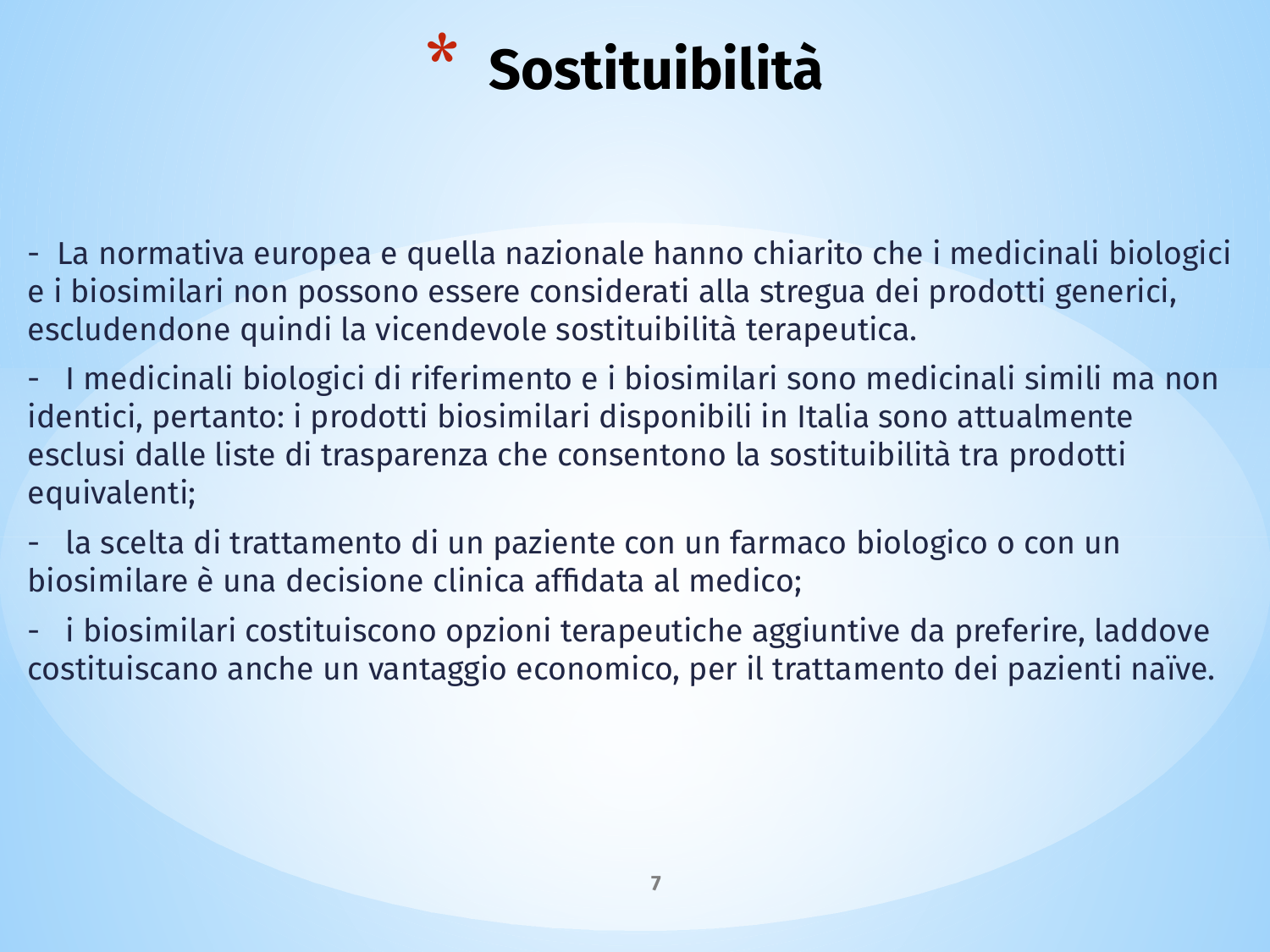

# Sostituibilità
-  La normativa europea e quella nazionale hanno chiarito che i medicinali biologici e i biosimilari non possono essere considerati alla stregua dei prodotti generici, escludendone quindi la vicendevole sostituibilità terapeutica.
-   I medicinali biologici di riferimento e i biosimilari sono medicinali simili ma non identici, pertanto: i prodotti biosimilari disponibili in Italia sono attualmente esclusi dalle liste di trasparenza che consentono la sostituibilità tra prodotti equivalenti;
-   la scelta di trattamento di un paziente con un farmaco biologico o con un   biosimilare è una decisione clinica affidata al medico;
-   i biosimilari costituiscono opzioni terapeutiche aggiuntive da preferire, laddove costituiscano anche un vantaggio economico, per il trattamento dei pazienti naïve.
7